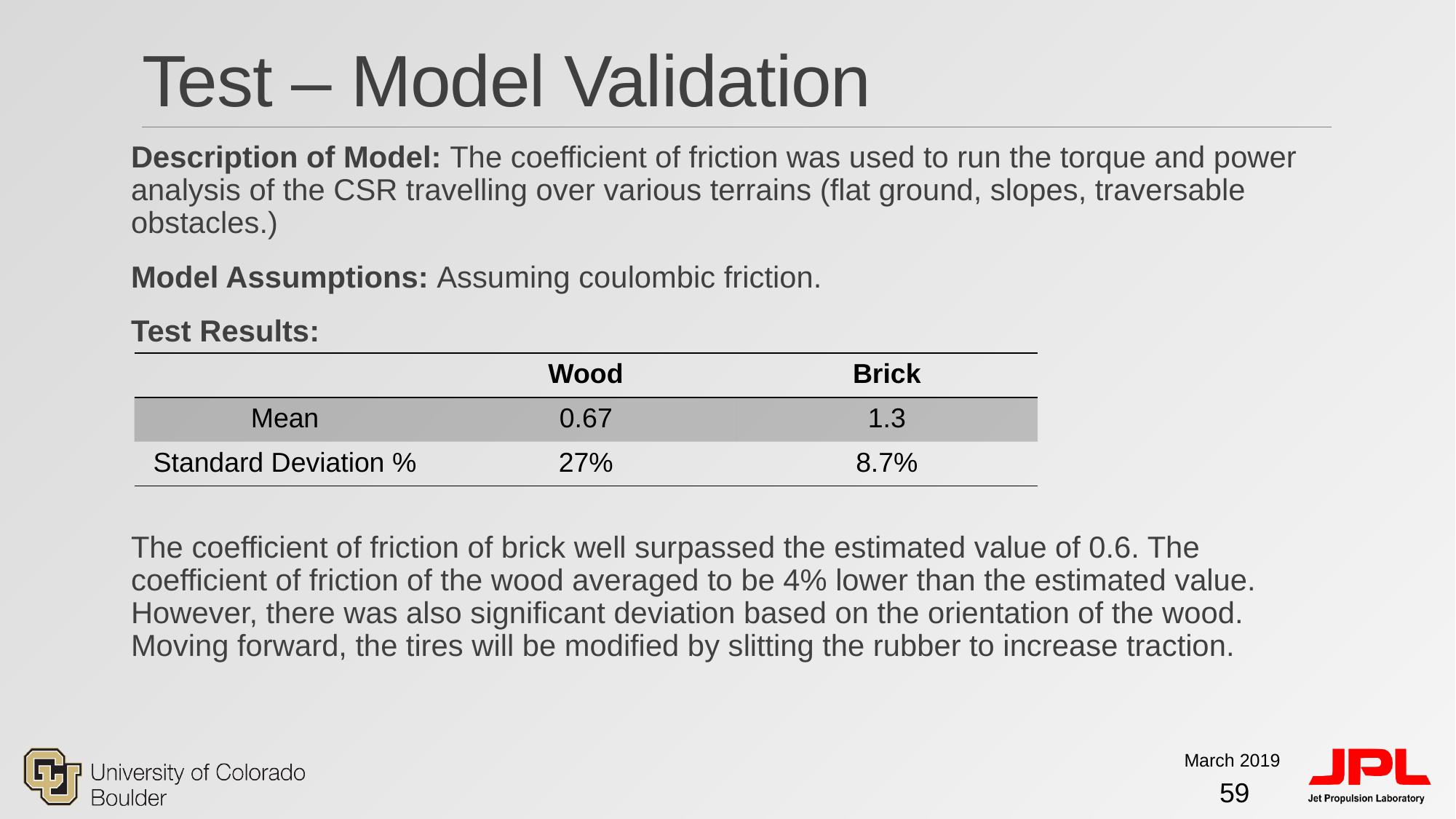

# Test – Model Validation
Description of Model: The coefficient of friction was used to run the torque and power analysis of the CSR travelling over various terrains (flat ground, slopes, traversable obstacles.)
Model Assumptions: Assuming coulombic friction.
Test Results:

The coefficient of friction of brick well surpassed the estimated value of 0.6. The coefficient of friction of the wood averaged to be 4% lower than the estimated value. However, there was also significant deviation based on the orientation of the wood. Moving forward, the tires will be modified by slitting the rubber to increase traction.
|  | Wood | Brick |
| --- | --- | --- |
| Mean | 0.67 | 1.3 |
| Standard Deviation % | 27% | 8.7% |
March 2019
59